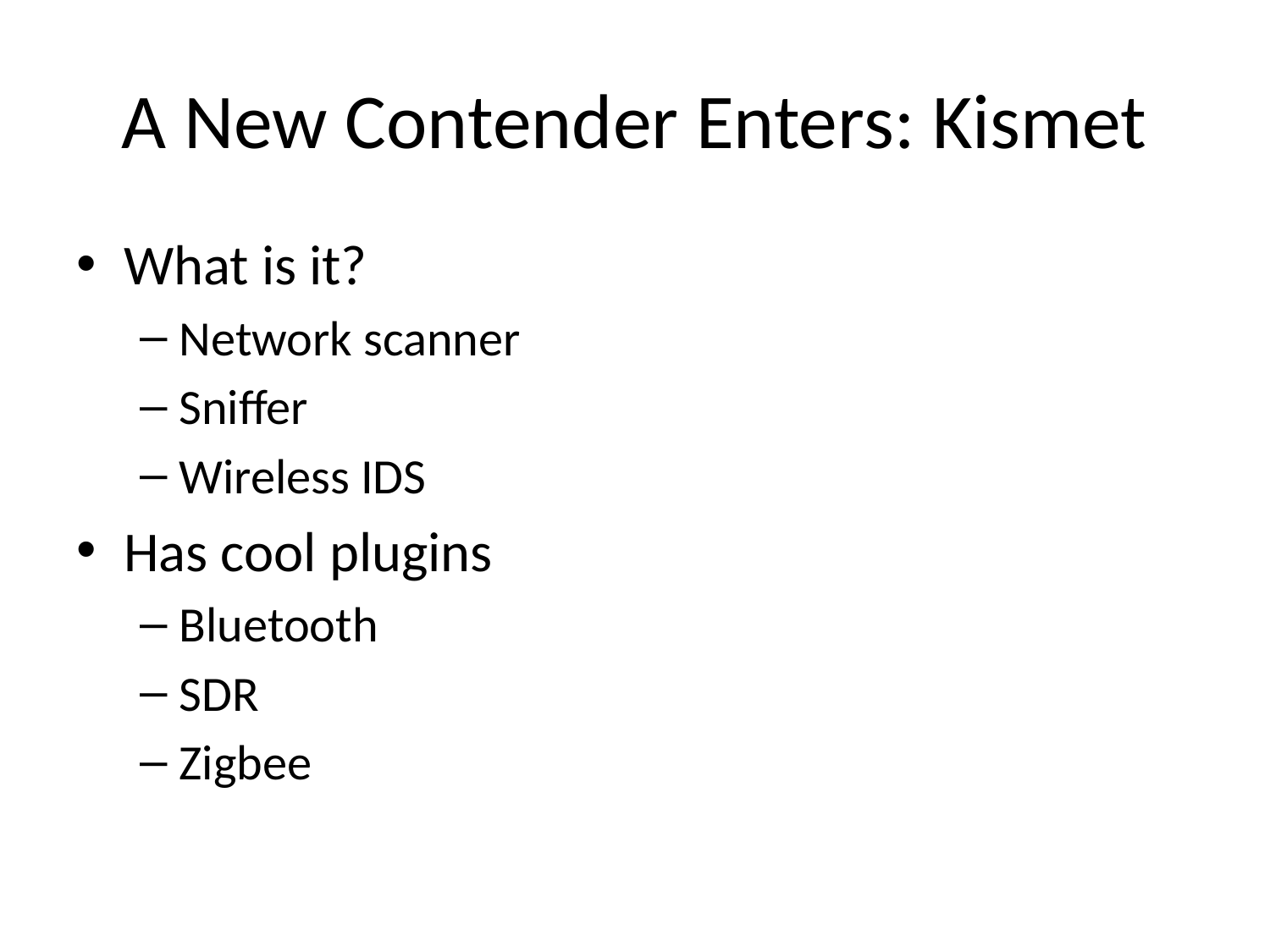

# A New Contender Enters: Kismet
What is it?
Network scanner
Sniffer
Wireless IDS
Has cool plugins
Bluetooth
SDR
Zigbee